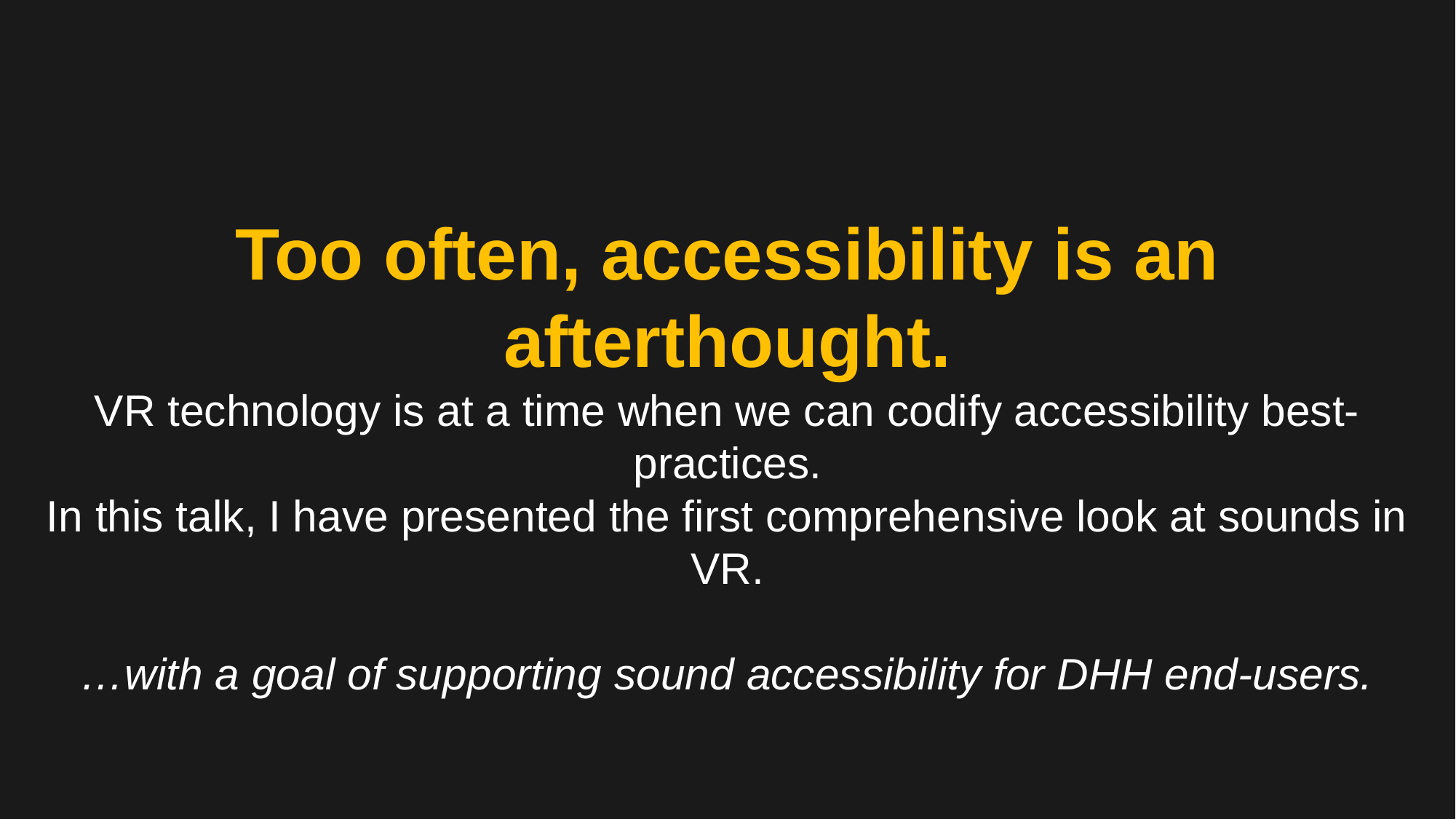

Too often, accessibility is an afterthought.
VR technology is at a time when we can codify accessibility best-practices.
In this talk, I have presented the first comprehensive look at sounds in VR.

…with a goal of supporting sound accessibility for DHH end-users.